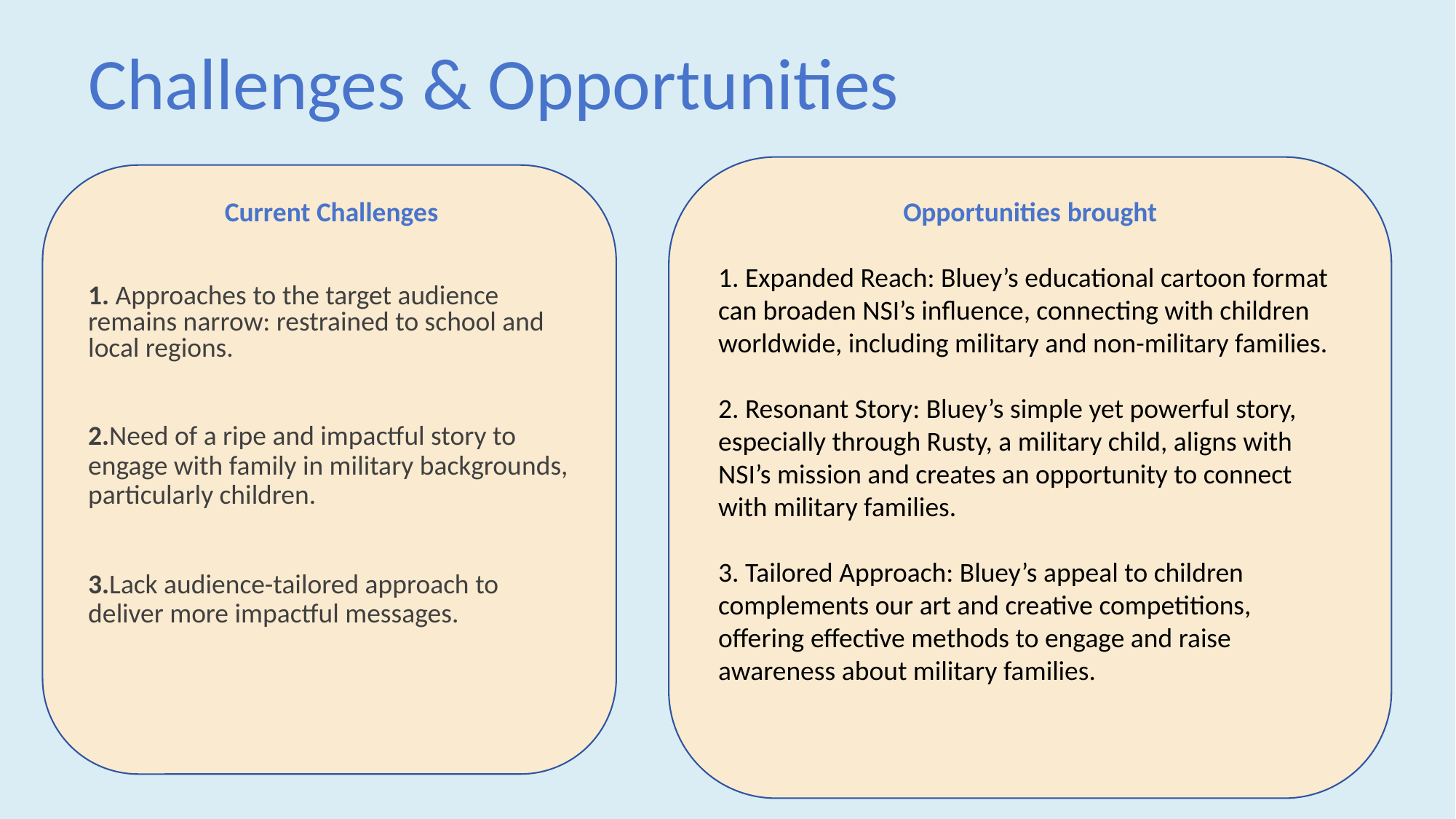

# Challenges & Opportunities

Opportunities brought

1. Expanded Reach: Bluey’s educational cartoon format can broaden NSI’s influence, connecting with children worldwide, including military and non-military families.

2. Resonant Story: Bluey’s simple yet powerful story, especially through Rusty, a military child, aligns with NSI’s mission and creates an opportunity to connect with military families.

3. Tailored Approach: Bluey’s appeal to children complements our art and creative competitions, offering effective methods to engage and raise awareness about military families.

Current Challenges

1. Approaches to the target audience remains narrow: restrained to school and local regions.

2.Need of a ripe and impactful story to engage with family in military backgrounds, particularly children.

3.Lack audience-tailored approach to deliver more impactful messages.